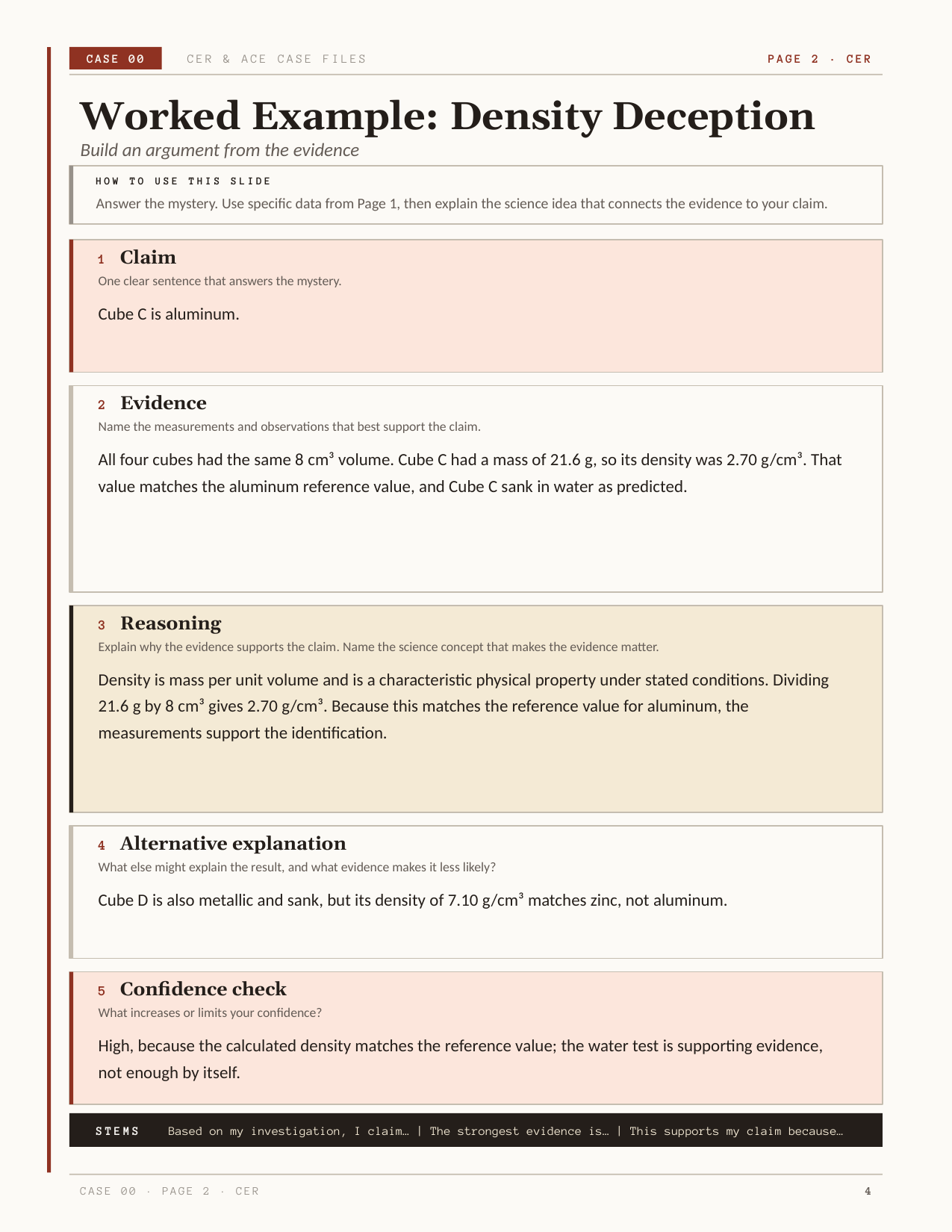

CASE 00
CER & ACE CASE FILES
PAGE 2 · CER

Worked Example: Density Deception
Build an argument from the evidence

HOW TO USE THIS SLIDE
Answer the mystery. Use specific data from Page 1, then explain the science idea that connects the evidence to your claim.

1   Claim
One clear sentence that answers the mystery.
Cube C is aluminum.

2   Evidence
Name the measurements and observations that best support the claim.
All four cubes had the same 8 cm³ volume. Cube C had a mass of 21.6 g, so its density was 2.70 g/cm³. That value matches the aluminum reference value, and Cube C sank in water as predicted.

3   Reasoning
Explain why the evidence supports the claim. Name the science concept that makes the evidence matter.
Density is mass per unit volume and is a characteristic physical property under stated conditions. Dividing 21.6 g by 8 cm³ gives 2.70 g/cm³. Because this matches the reference value for aluminum, the measurements support the identification.

4   Alternative explanation
What else might explain the result, and what evidence makes it less likely?
Cube D is also metallic and sank, but its density of 7.10 g/cm³ matches zinc, not aluminum.

5   Confidence check
What increases or limits your confidence?
High, because the calculated density matches the reference value; the water test is supporting evidence, not enough by itself.

STEMS   Based on my investigation, I claim… | The strongest evidence is… | This supports my claim because…

CASE 00 · PAGE 2 · CER
4